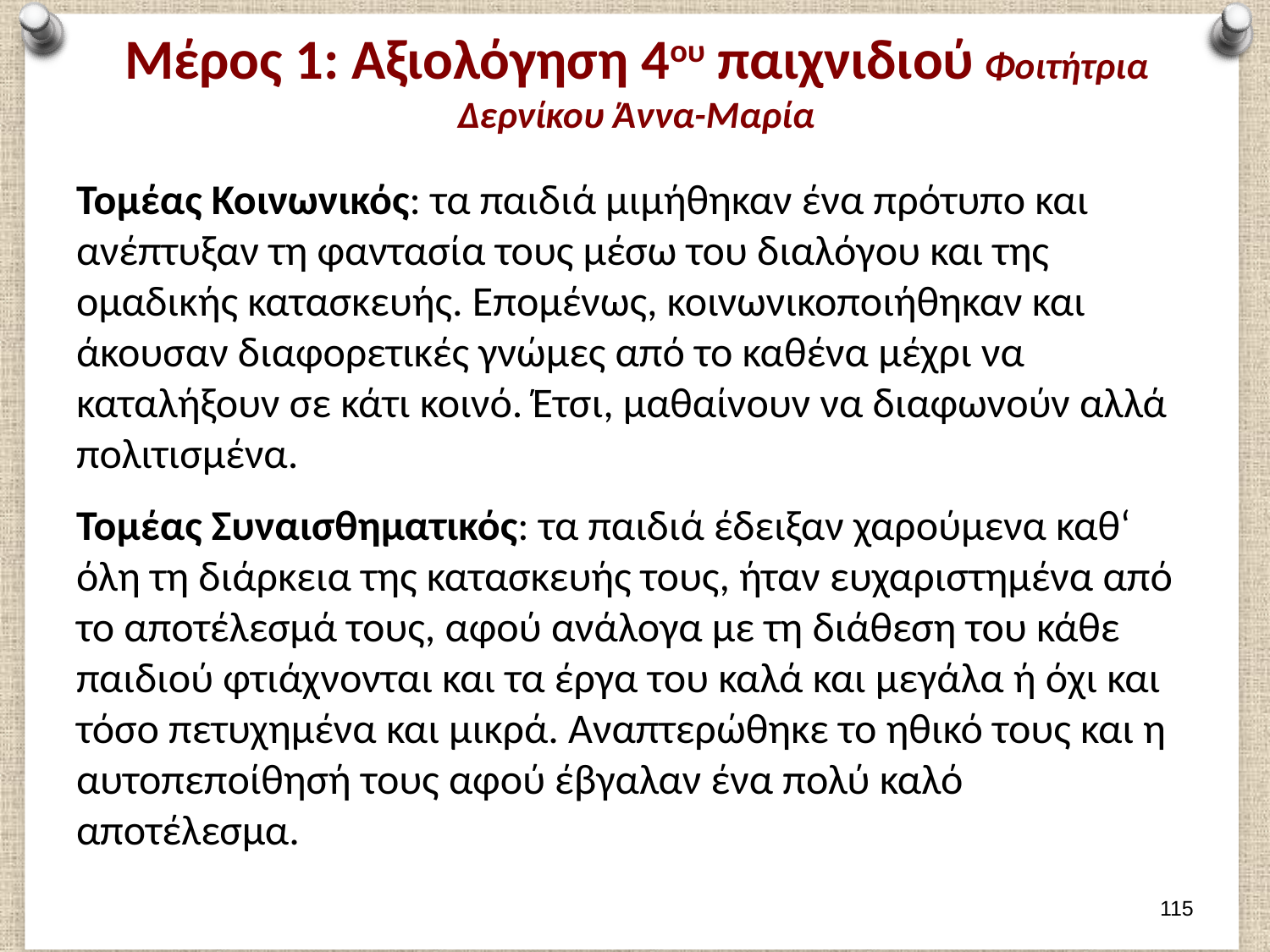

# Μέρος 1: Αξιολόγηση 4ου παιχνιδιού Φοιτήτρια Δερνίκου Άννα-Μαρία
Τομέας Κοινωνικός: τα παιδιά μιμήθηκαν ένα πρότυπο και ανέπτυξαν τη φαντασία τους μέσω του διαλόγου και της ομαδικής κατασκευής. Επομένως, κοινωνικοποιήθηκαν και άκουσαν διαφορετικές γνώμες από το καθένα μέχρι να καταλήξουν σε κάτι κοινό. Έτσι, μαθαίνουν να διαφωνούν αλλά πολιτισμένα.
Τομέας Συναισθηματικός: τα παιδιά έδειξαν χαρούμενα καθ‘ όλη τη διάρκεια της κατασκευής τους, ήταν ευχαριστημένα από το αποτέλεσμά τους, αφού ανάλογα με τη διάθεση του κάθε παιδιού φτιάχνονται και τα έργα του καλά και μεγάλα ή όχι και τόσο πετυχημένα και μικρά. Αναπτερώθηκε το ηθικό τους και η αυτοπεποίθησή τους αφού έβγαλαν ένα πολύ καλό αποτέλεσμα.

115